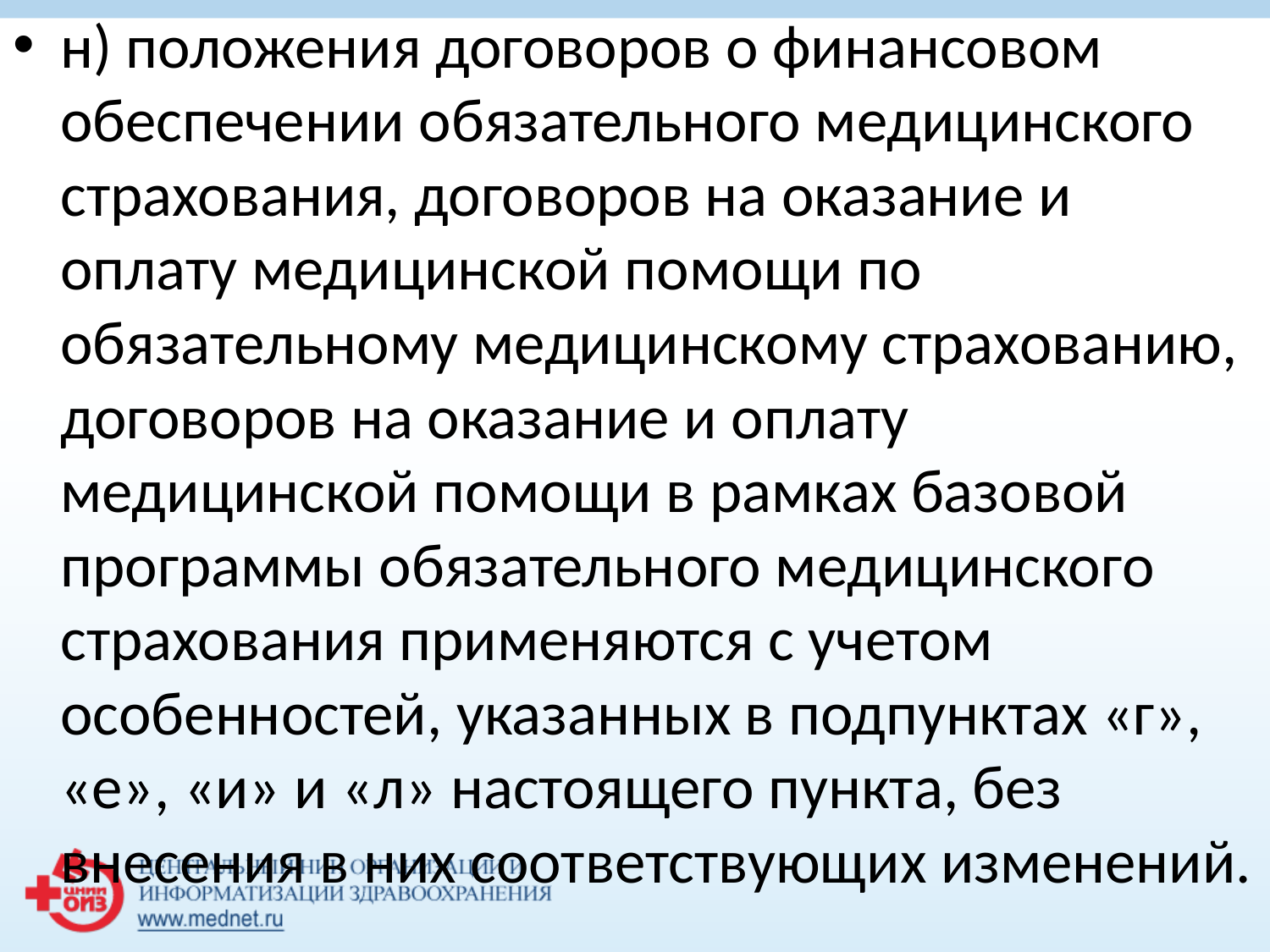

н) положения договоров о финансовом обеспечении обязательного медицинского страхования, договоров на оказание и оплату медицинской помощи по обязательному медицинскому страхованию, договоров на оказание и оплату медицинской помощи в рамках базовой программы обязательного медицинского страхования применяются с учетом особенностей, указанных в подпунктах «г», «е», «и» и «л» настоящего пункта, без внесения в них соответствующих изменений.